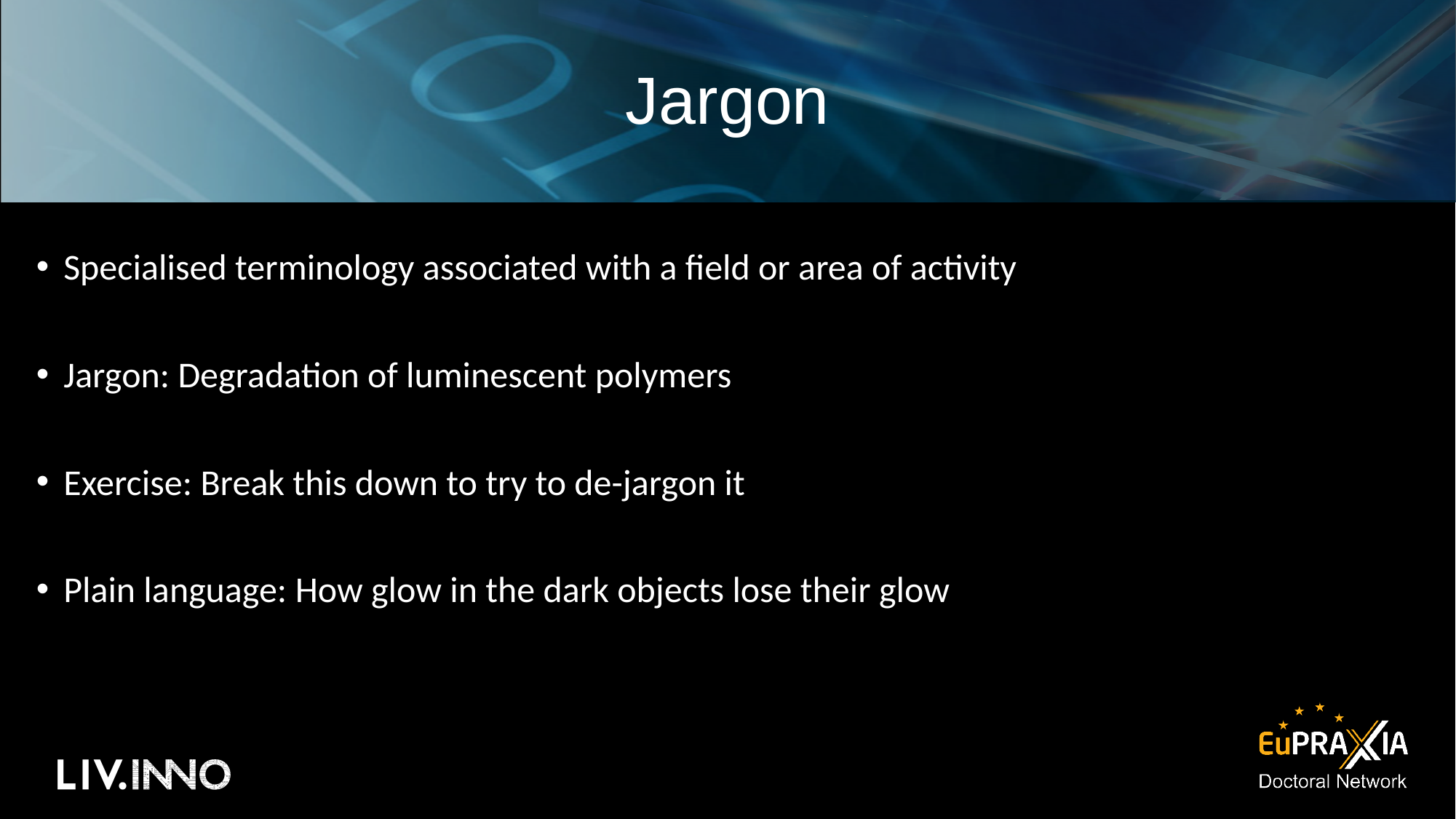

# Jargon
Specialised terminology associated with a field or area of activity

Jargon: Degradation of luminescent polymers

Exercise: Break this down to try to de-jargon it

Plain language: How glow in the dark objects lose their glow